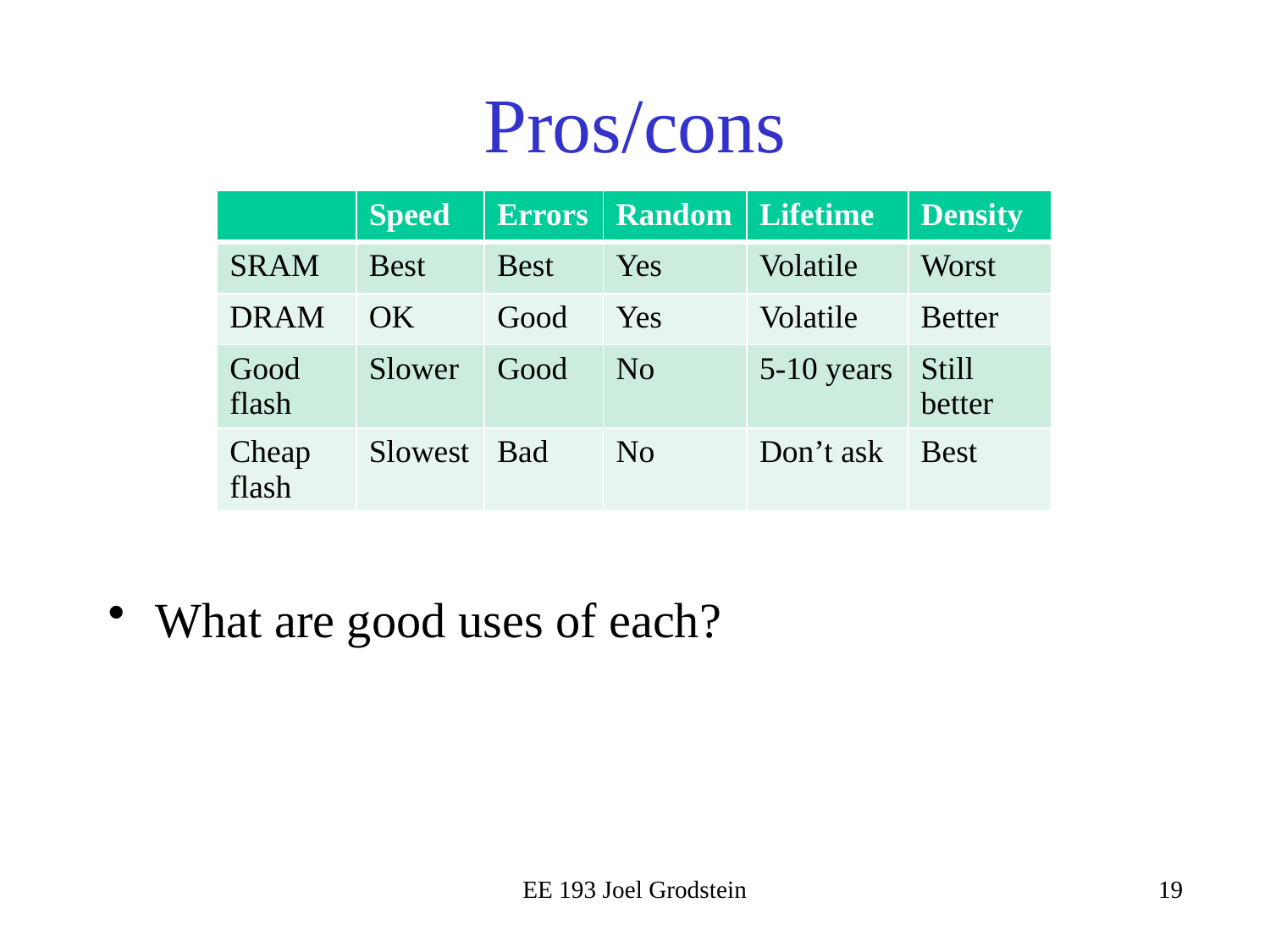

# Pros/cons
|  | Speed | Errors | Random | Lifetime | Density |
| --- | --- | --- | --- | --- | --- |
| SRAM | Best | Best | Yes | Volatile | Worst |
| DRAM | OK | Good | Yes | Volatile | Better |
| Good flash | Slower | Good | No | 5-10 years | Still better |
| Cheap flash | Slowest | Bad | No | Don’t ask | Best |
What are good uses of each?
EE 193 Joel Grodstein